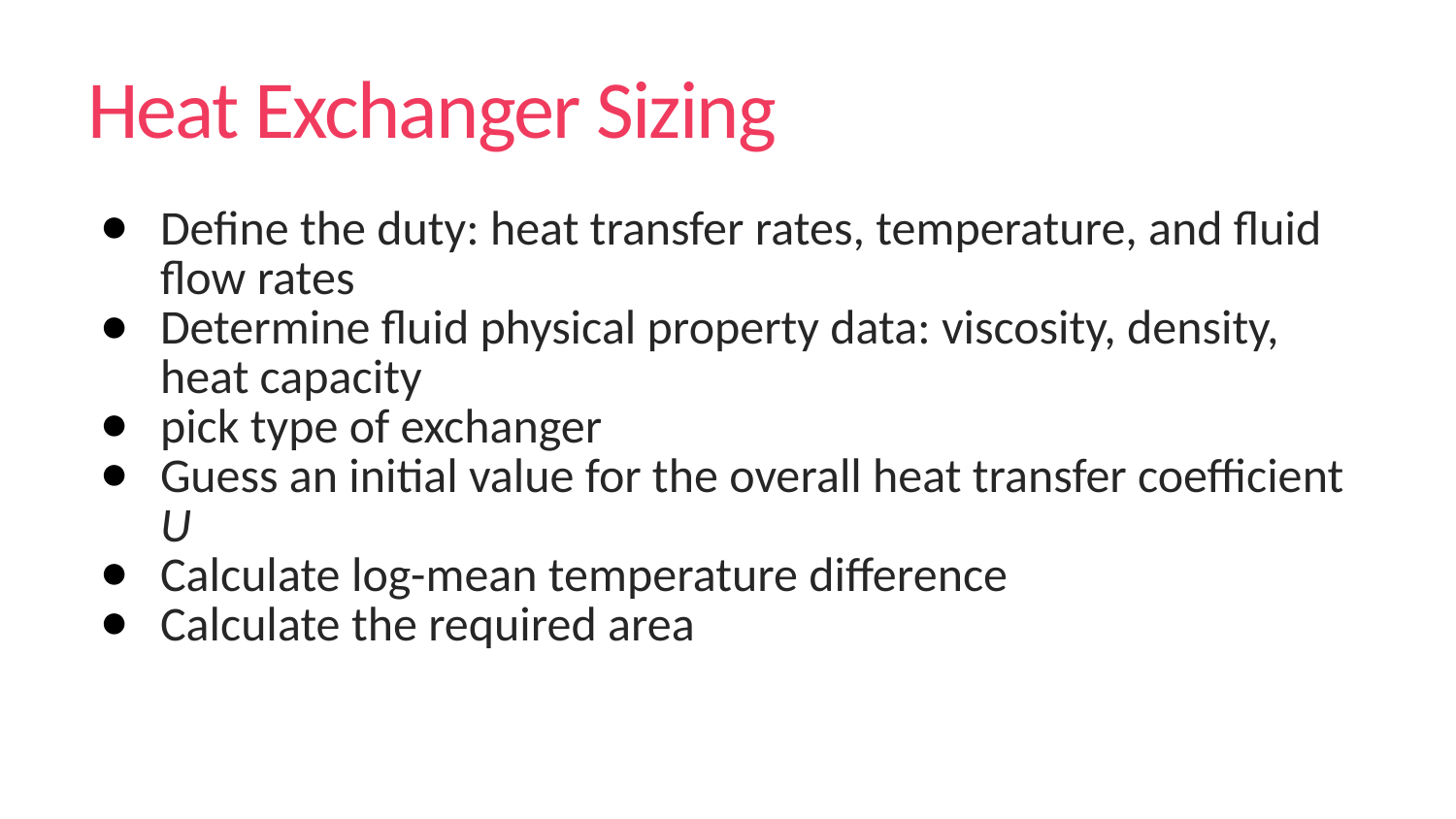

# Heat Exchanger Sizing
Define the duty: heat transfer rates, temperature, and fluid flow rates
Determine fluid physical property data: viscosity, density, heat capacity
pick type of exchanger
Guess an initial value for the overall heat transfer coefficient U
Calculate log-mean temperature difference
Calculate the required area